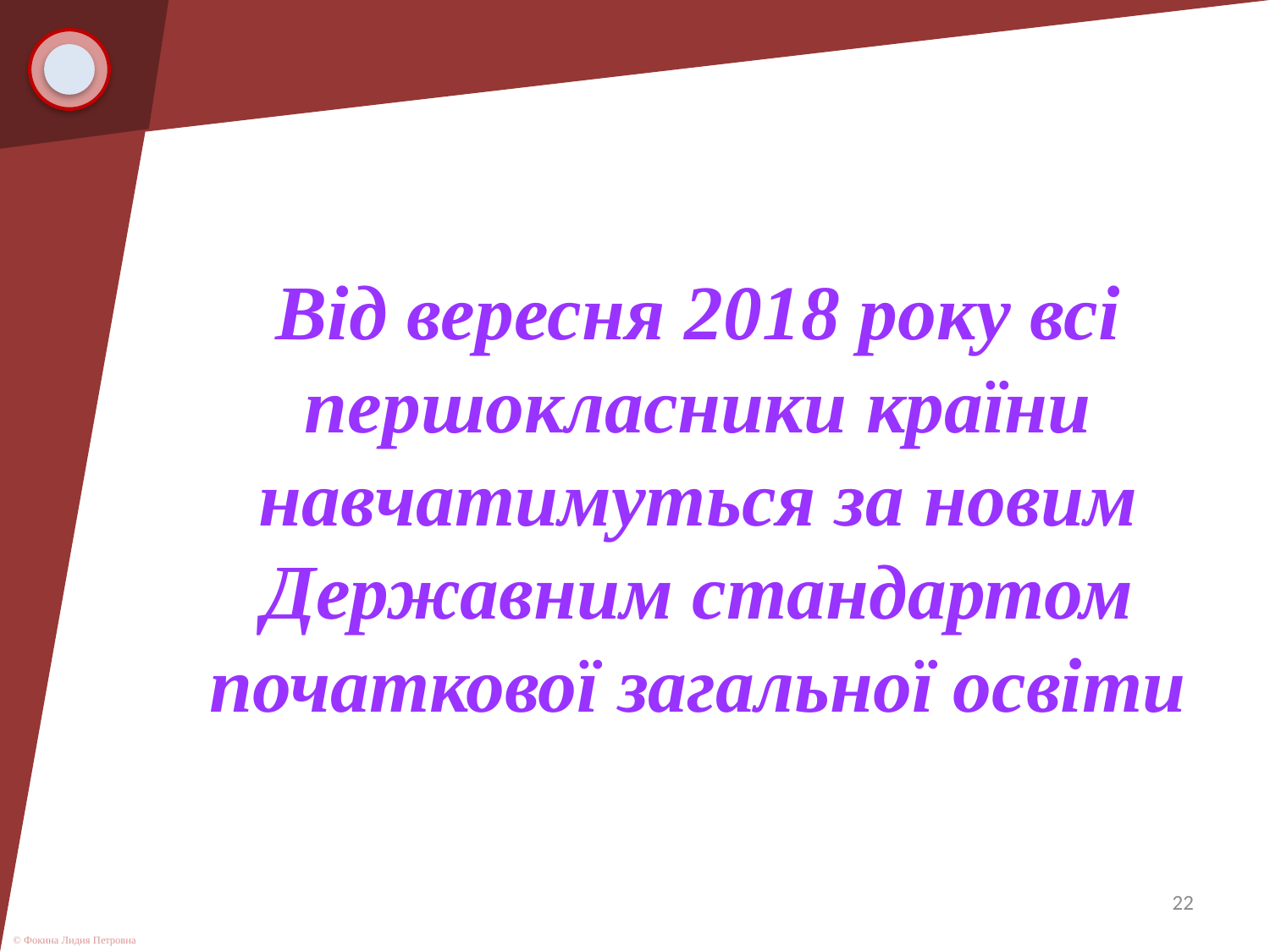

# Від вересня 2018 року всі першокласники країни навчатимуться за новим Державним стандартом початкової загальної освіти
22